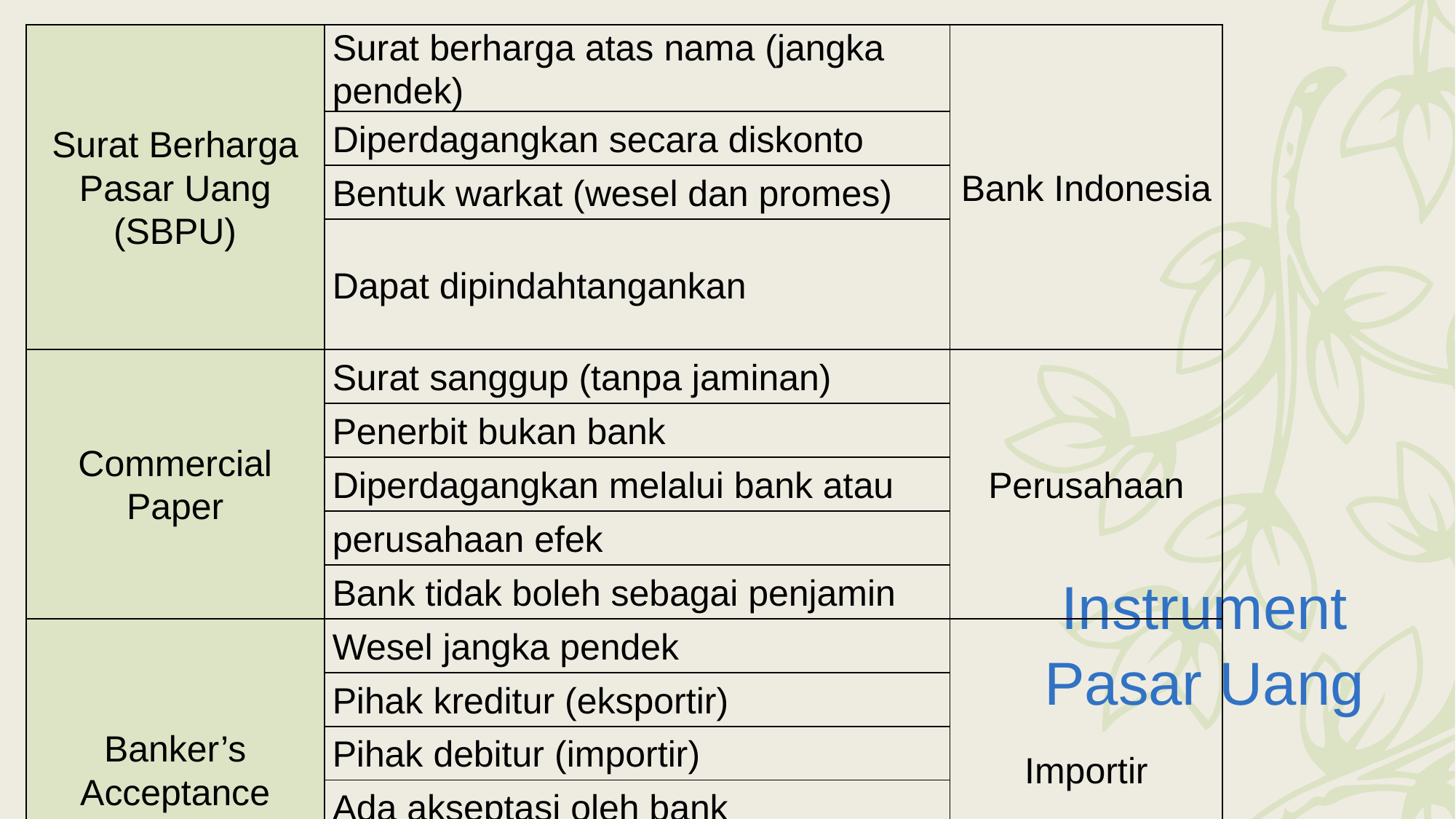

| Surat Berharga Pasar Uang (SBPU) | Surat berharga atas nama (jangka pendek) | Bank Indonesia |
| --- | --- | --- |
|  | Diperdagangkan secara diskonto |  |
|  | Bentuk warkat (wesel dan promes) |  |
|  | Dapat dipindahtangankan |  |
| Commercial Paper | Surat sanggup (tanpa jaminan) | Perusahaan |
|  | Penerbit bukan bank |  |
|  | Diperdagangkan melalui bank atau |  |
|  | perusahaan efek |  |
|  | Bank tidak boleh sebagai penjamin |  |
| Banker’s Acceptance | Wesel jangka pendek | Importir |
|  | Pihak kreditur (eksportir) |  |
|  | Pihak debitur (importir) |  |
|  | Ada akseptasi oleh bank |  |
|  | Untuk transaksi perdagangan LN dan DN |  |
# Instrument Pasar Uang